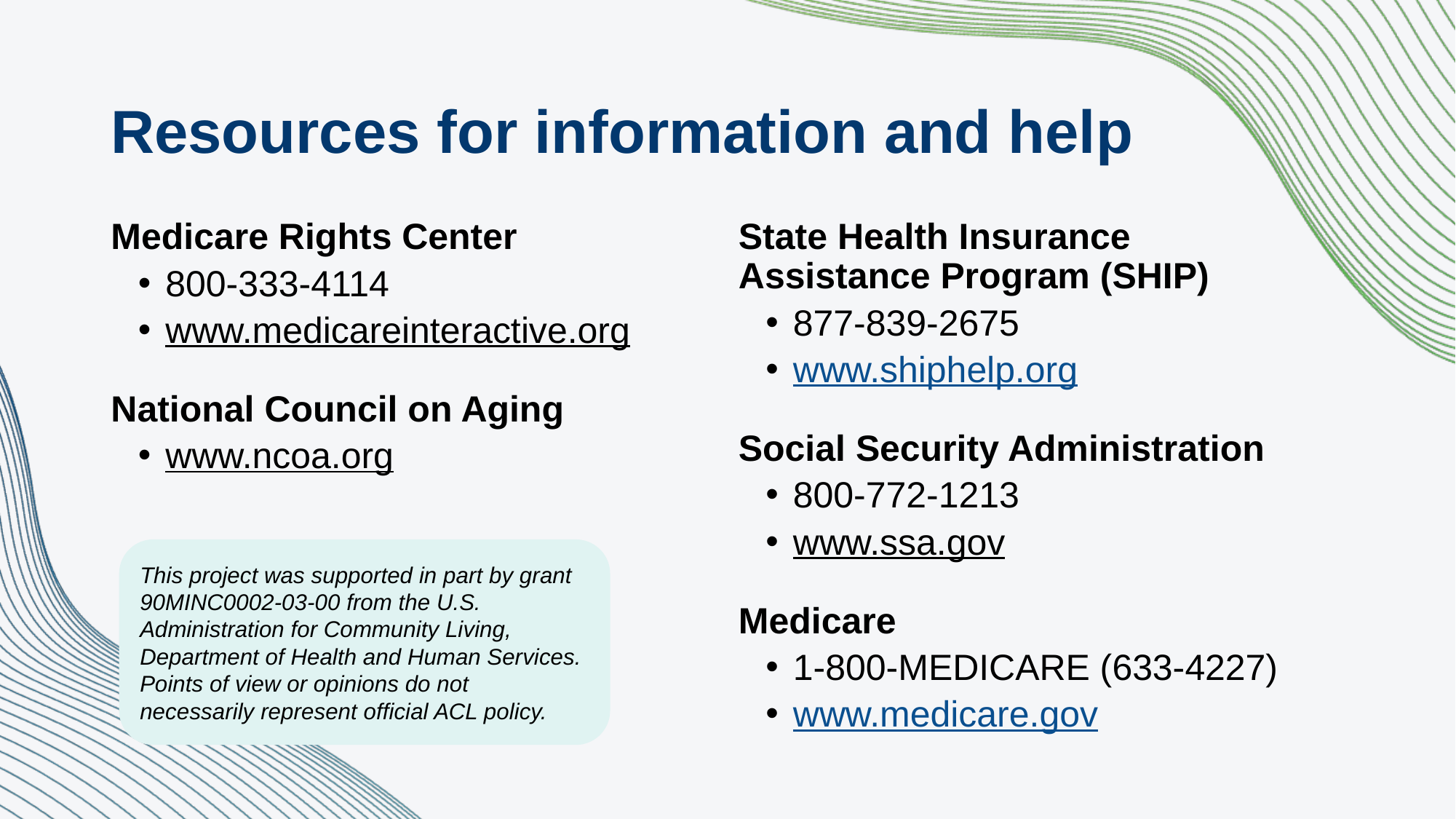

# Resources for information and help
Medicare Rights Center
800-333-4114
www.medicareinteractive.org

National Council on Aging
www.ncoa.org
State Health Insurance Assistance Program (SHIP)
877-839-2675
www.shiphelp.org

Social Security Administration
800-772-1213
www.ssa.gov

Medicare
1-800-MEDICARE (633-4227)
www.medicare.gov
This project was supported in part by grant 90MINC0002-03-00 from the U.S. Administration for Community Living, Department of Health and Human Services. Points of view or opinions do not necessarily represent official ACL policy.